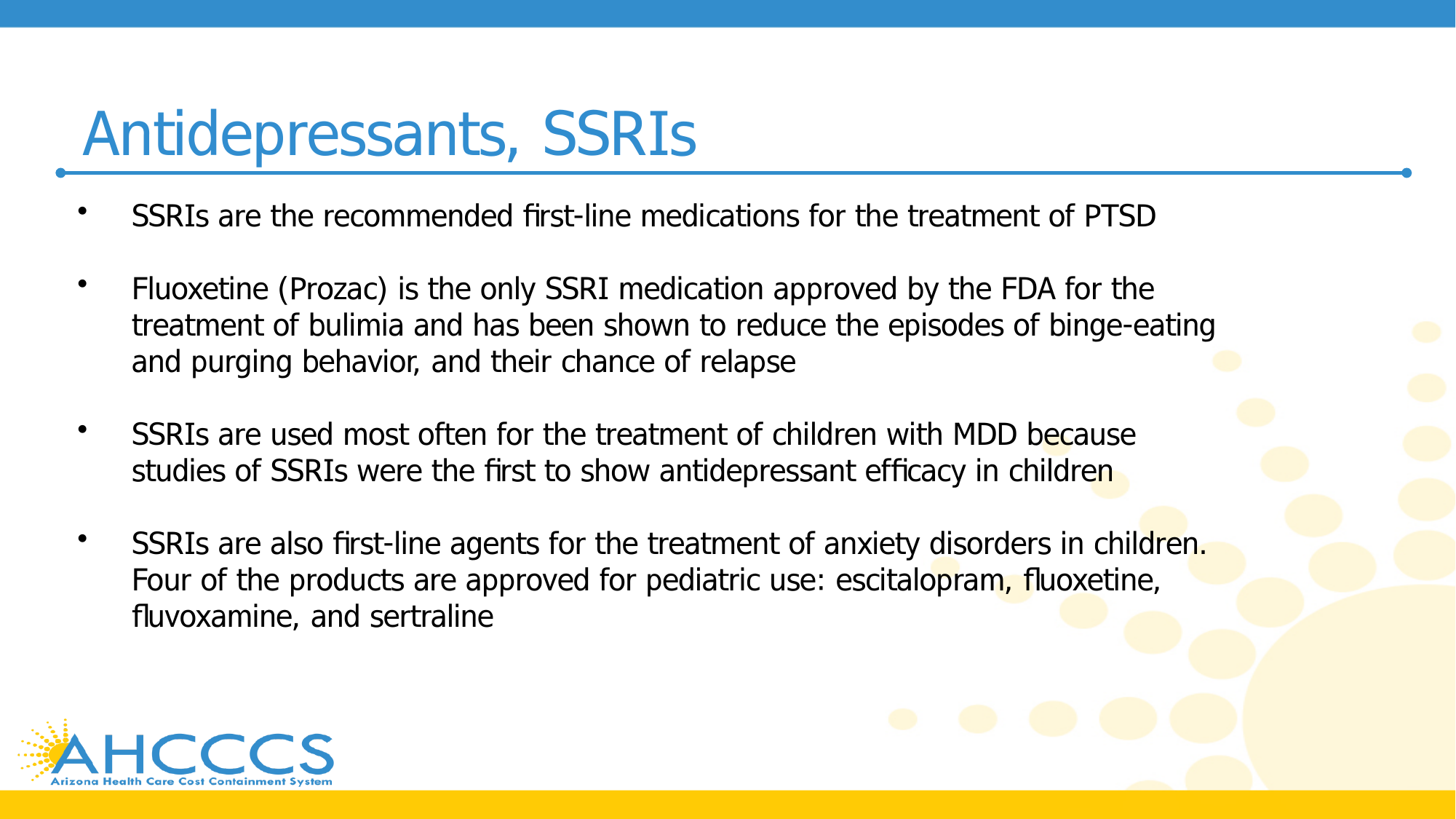

# Antidepressants, SSRIs
SSRIs are the recommended first-line medications for the treatment of PTSD

Fluoxetine (Prozac) is the only SSRI medication approved by the FDA for the treatment of bulimia and has been shown to reduce the episodes of binge-eating and purging behavior, and their chance of relapse

SSRIs are used most often for the treatment of children with MDD because studies of SSRIs were the first to show antidepressant efficacy in children

SSRIs are also first-line agents for the treatment of anxiety disorders in children. Four of the products are approved for pediatric use: escitalopram, fluoxetine, fluvoxamine, and sertraline